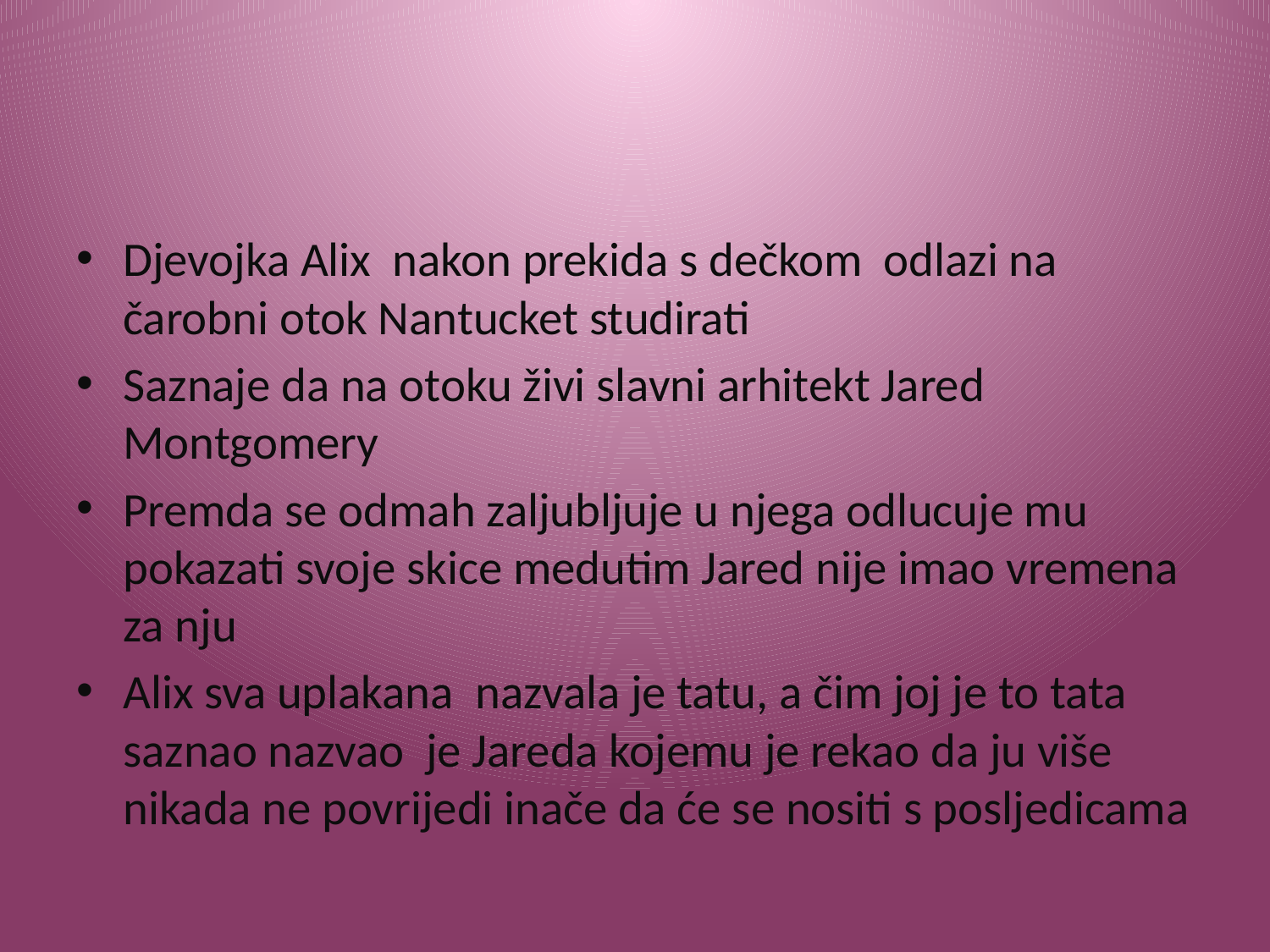

#
Djevojka Alix  nakon prekida s dečkom  odlazi na čarobni otok Nantucket studirati
Saznaje da na otoku živi slavni arhitekt Jared Montgomery
Premda se odmah zaljubljuje u njega odlucuje mu pokazati svoje skice medutim Jared nije imao vremena za nju
Alix sva uplakana  nazvala je tatu, a čim joj je to tata saznao nazvao  je Jareda kojemu je rekao da ju više nikada ne povrijedi inače da će se nositi s posljedicama